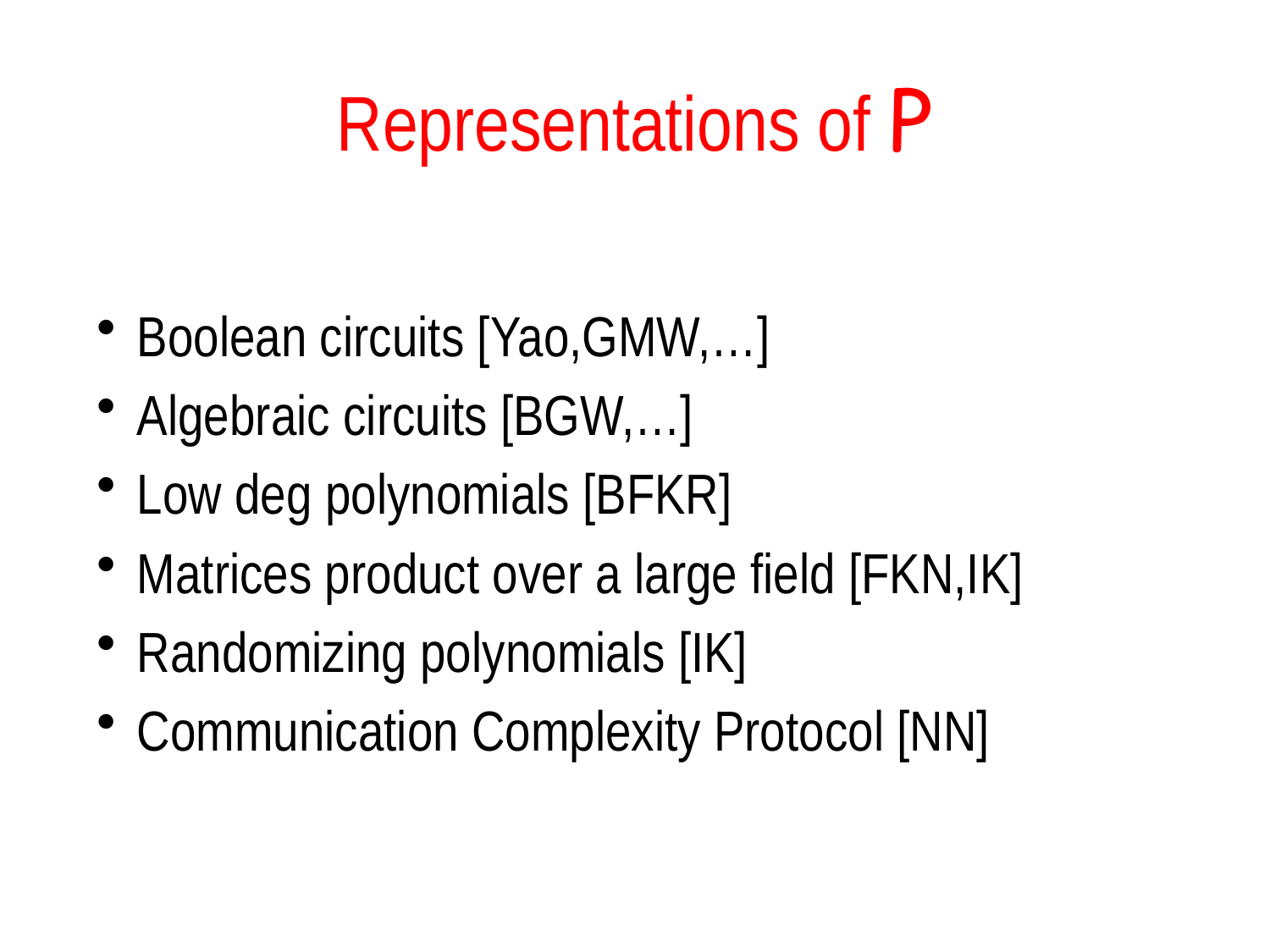

# Representations of P
Boolean circuits [Yao,GMW,…]
Algebraic circuits [BGW,…]
Low deg polynomials [BFKR]
Matrices product over a large field [FKN,IK]
Randomizing polynomials [IK]
Communication Complexity Protocol [NN]